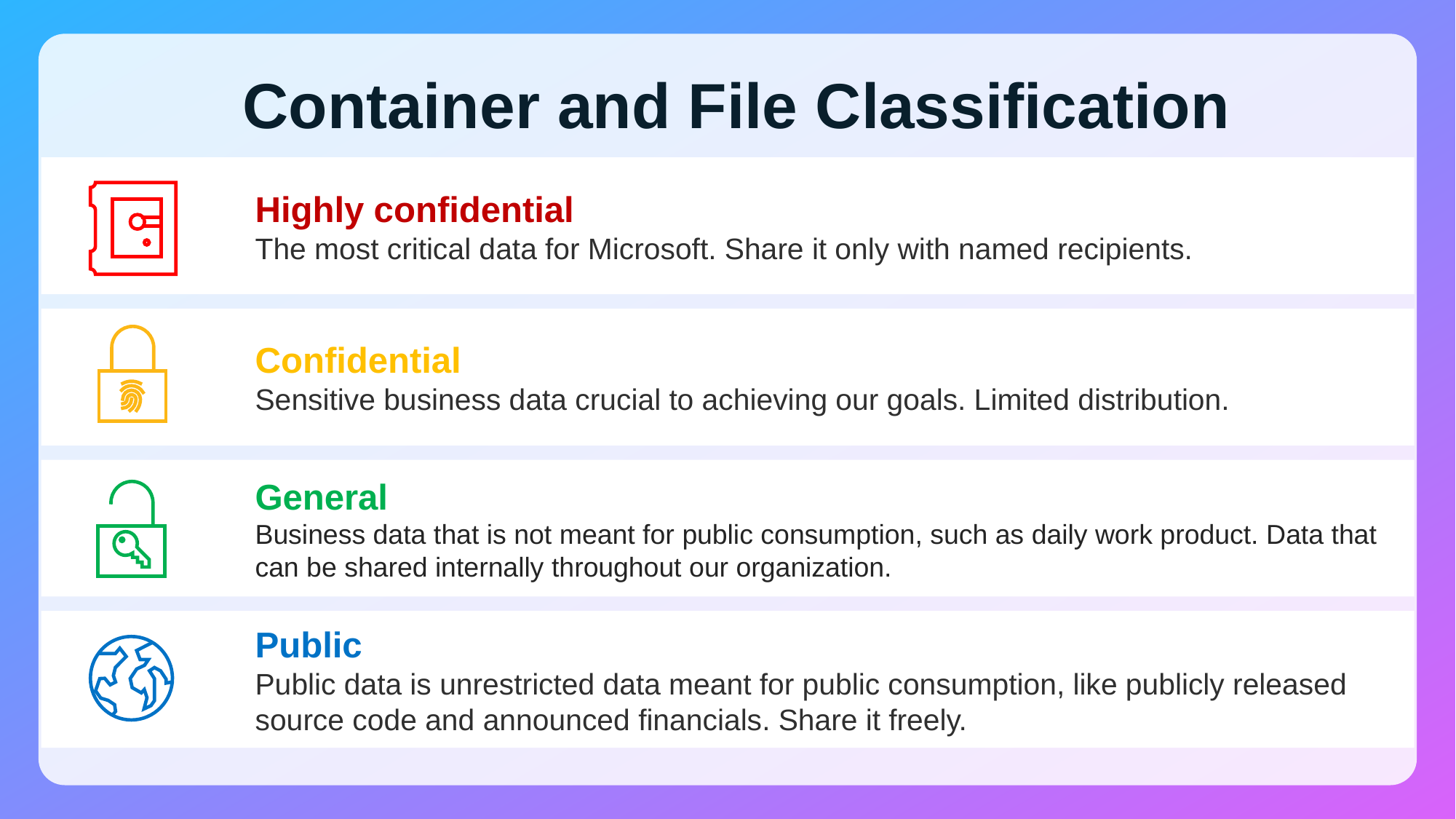

# Container and File Classification
Highly confidential
The most critical data for Microsoft. Share it only with named recipients.

Confidential
Sensitive business data crucial to achieving our goals. Limited distribution.

General
Business data that is not meant for public consumption, such as daily work product. Data that can be shared internally throughout our organization.

Public
Public data is unrestricted data meant for public consumption, like publicly released source code and announced financials. Share it freely.